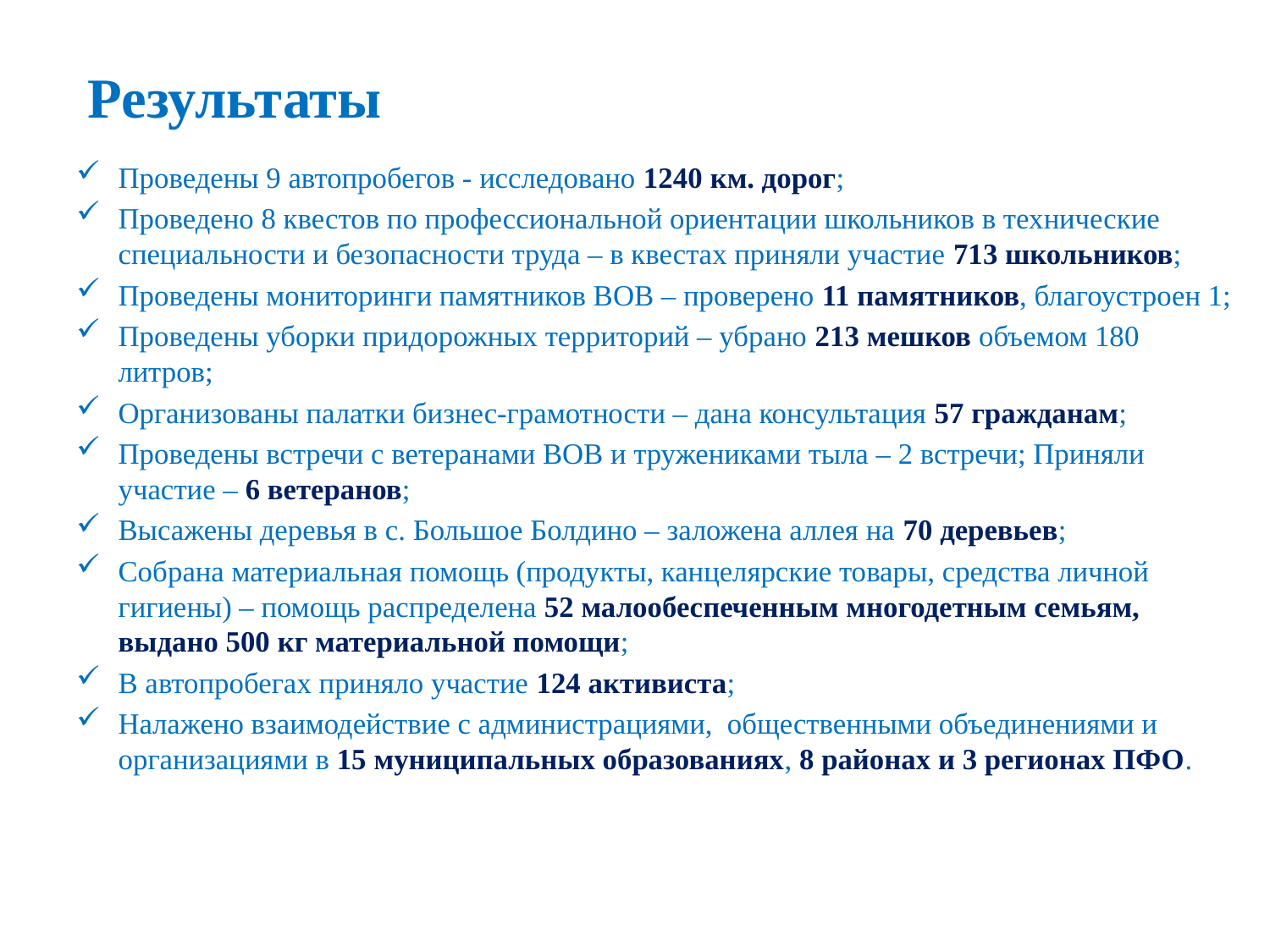

# Результаты
Проведены 9 автопробегов - исследовано 1240 км. дорог;
Проведено 8 квестов по профессиональной ориентации школьников в технические специальности и безопасности труда – в квестах приняли участие 713 школьников;
Проведены мониторинги памятников ВОВ – проверено 11 памятников, благоустроен 1;
Проведены уборки придорожных территорий – убрано 213 мешков объемом 180 литров;
Организованы палатки бизнес-грамотности – дана консультация 57 гражданам;
Проведены встречи с ветеранами ВОВ и тружениками тыла – 2 встречи; Приняли участие – 6 ветеранов;
Высажены деревья в с. Большое Болдино – заложена аллея на 70 деревьев;
Собрана материальная помощь (продукты, канцелярские товары, средства личной гигиены) – помощь распределена 52 малообеспеченным многодетным семьям, выдано 500 кг материальной помощи;
В автопробегах приняло участие 124 активиста;
Налажено взаимодействие с администрациями,  общественными объединениями и организациями в 15 муниципальных образованиях, 8 районах и 3 регионах ПФО.